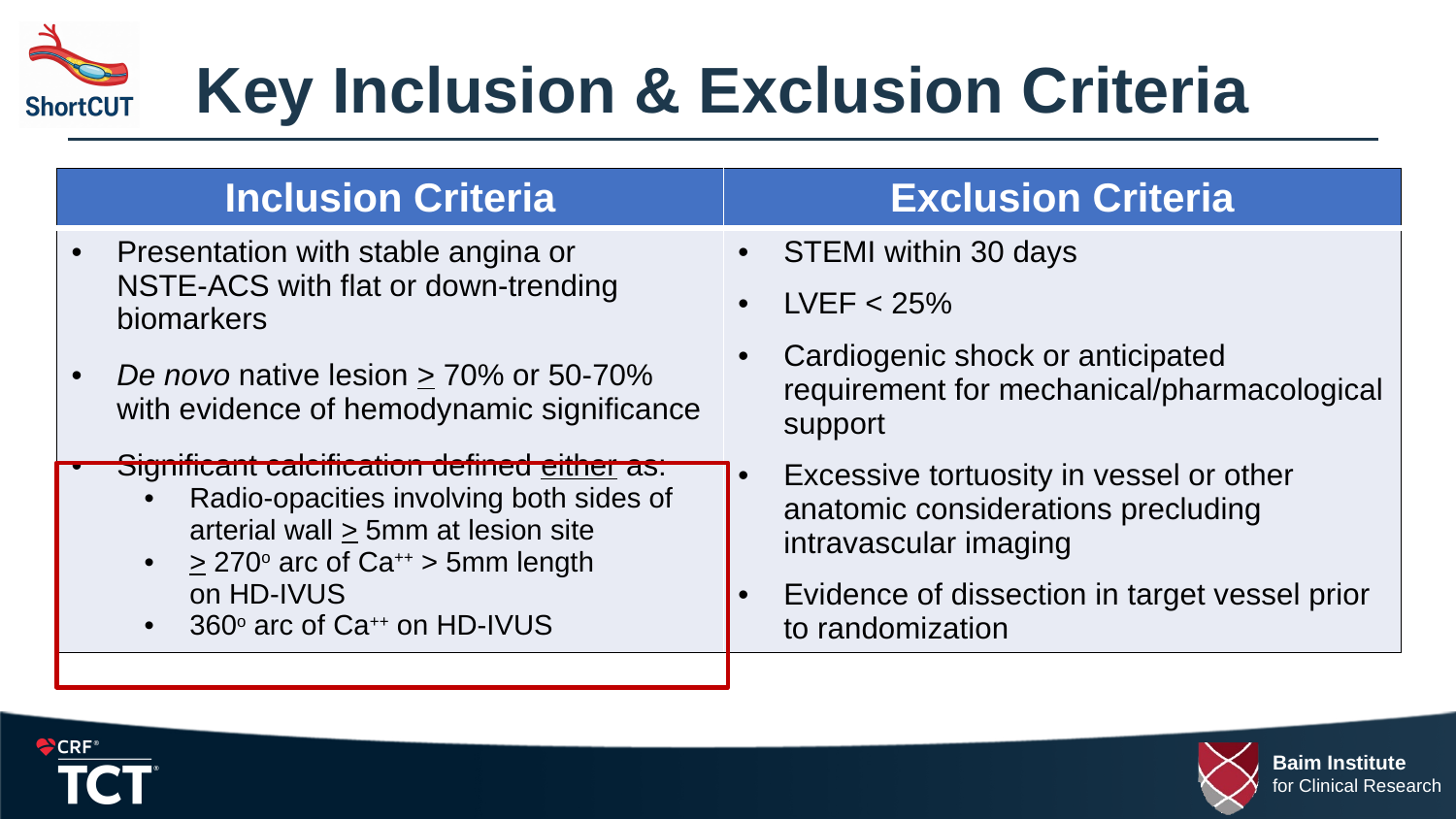

# Key Inclusion & Exclusion Criteria
| Inclusion Criteria | Exclusion Criteria |
| --- | --- |
| Presentation with stable angina or NSTE-ACS with flat or down-trending biomarkers De novo native lesion > 70% or 50-70% with evidence of hemodynamic significance Significant calcification defined either as: Radio-opacities involving both sides of arterial wall > 5mm at lesion site > 270o arc of Ca++ > 5mm length on HD-IVUS 360o arc of Ca++ on HD-IVUS | STEMI within 30 days LVEF < 25% Cardiogenic shock or anticipated requirement for mechanical/pharmacological support Excessive tortuosity in vessel or other anatomic considerations precluding intravascular imaging Evidence of dissection in target vessel prior to randomization |